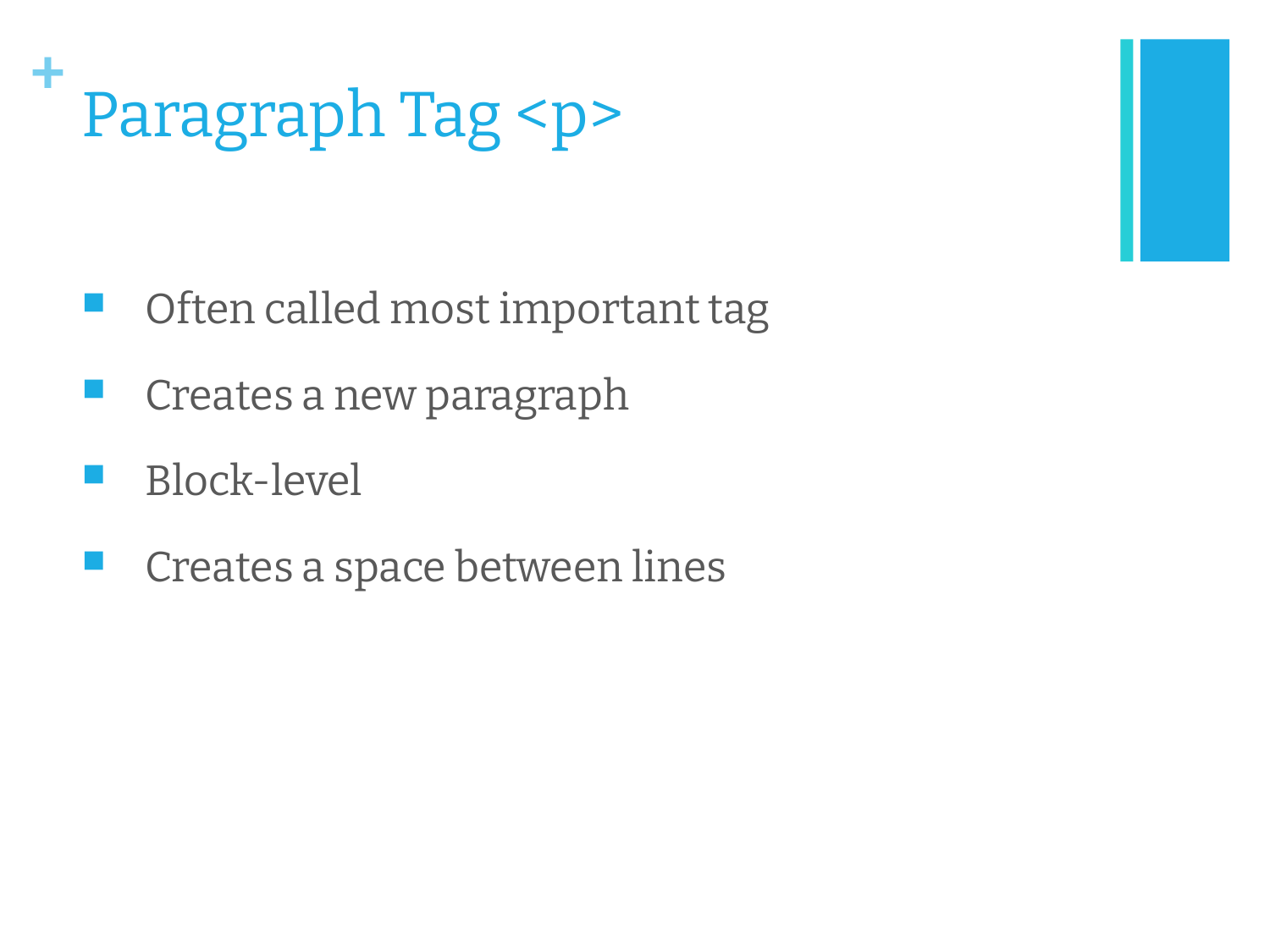

# Paragraph Tag <p>
Often called most important tag
Creates a new paragraph
Block-level
Creates a space between lines